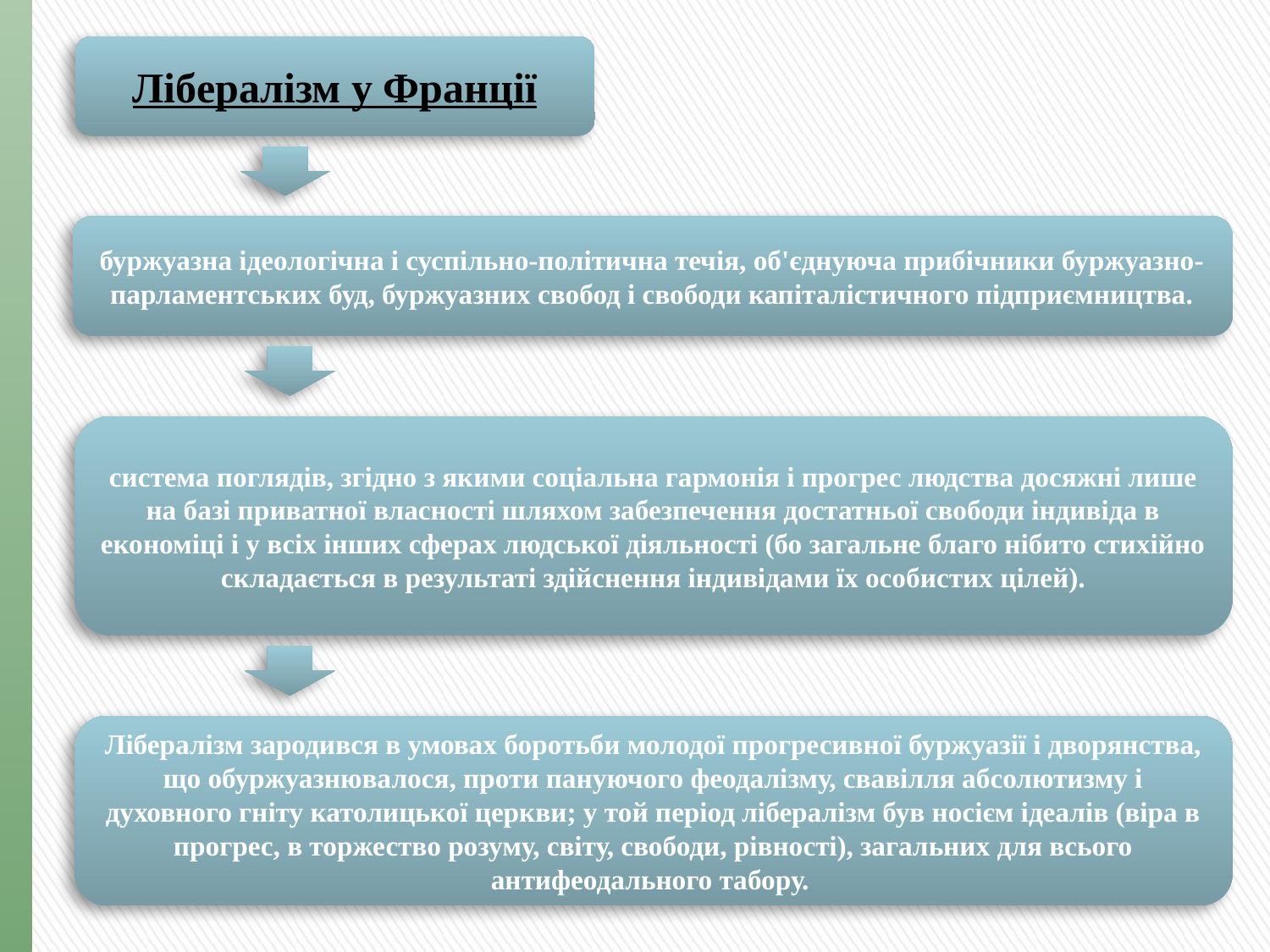

Лібералізм у Франції

буржуазна ідеологічна і суспільно-політична течія, об'єднуюча прибічники буржуазно-парламентських буд, буржуазних свобод і свободи капіталістичного підприємництва.

система поглядів, згідно з якими соціальна гармонія і прогрес людства досяжні лише на базі приватної власності шляхом забезпечення достатньої свободи індивіда в економіці і у всіх інших сферах людської діяльності (бо загальне благо нібито стихійно складається в результаті здійснення індивідами їх особистих цілей).

Лібералізм зародився в умовах боротьби молодої прогресивної буржуазії і дворянства, що обуржуазнювалося, проти пануючого феодалізму, свавілля абсолютизму і духовного гніту католицької церкви; у той період лібералізм був носієм ідеалів (віра в прогрес, в торжество розуму, світу, свободи, рівності), загальних для всього антифеодального табору.